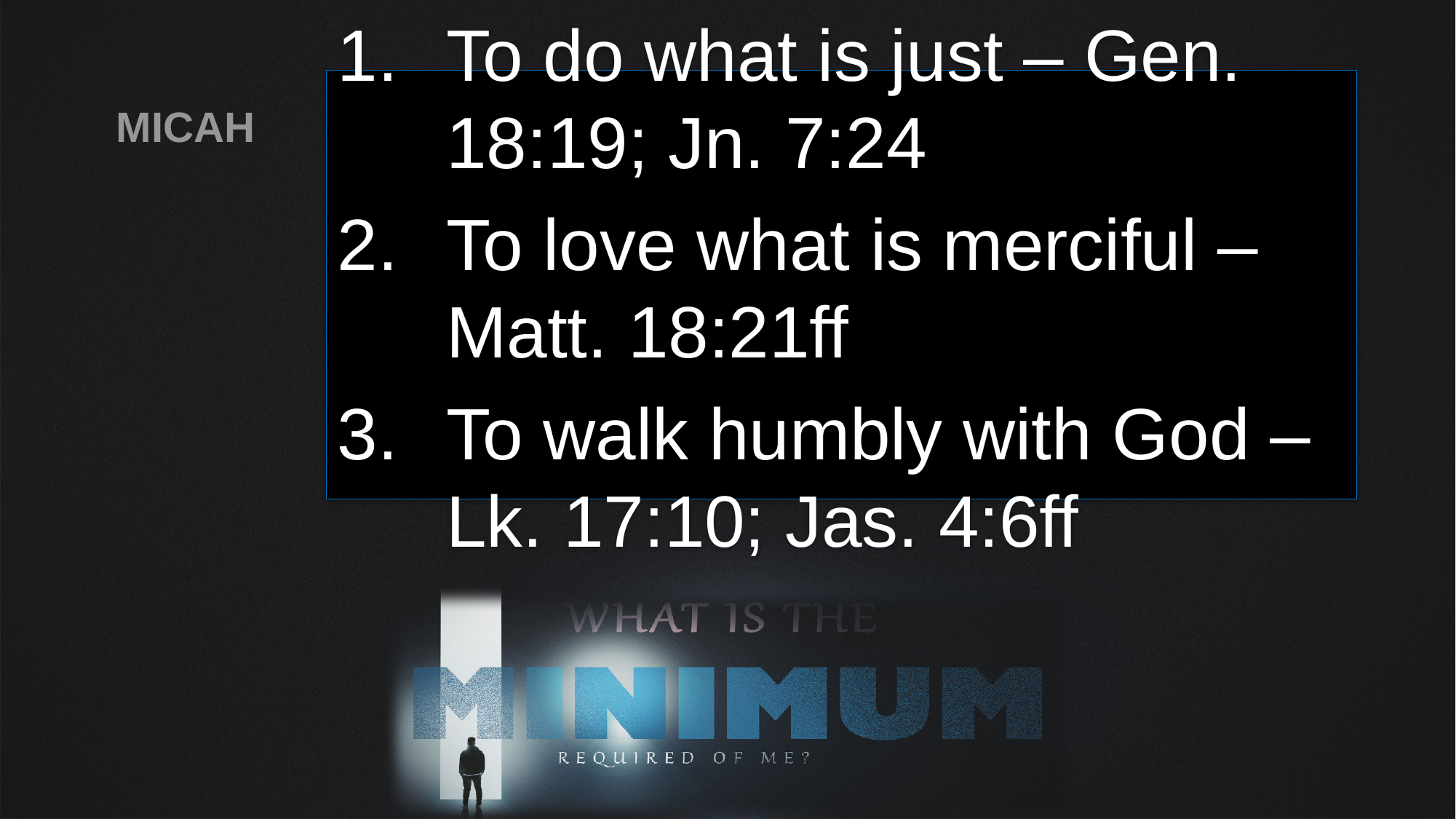

To do what is just – Gen. 18:19; Jn. 7:24
To love what is merciful – Matt. 18:21ff
To walk humbly with God – Lk. 17:10; Jas. 4:6ff
MICAH